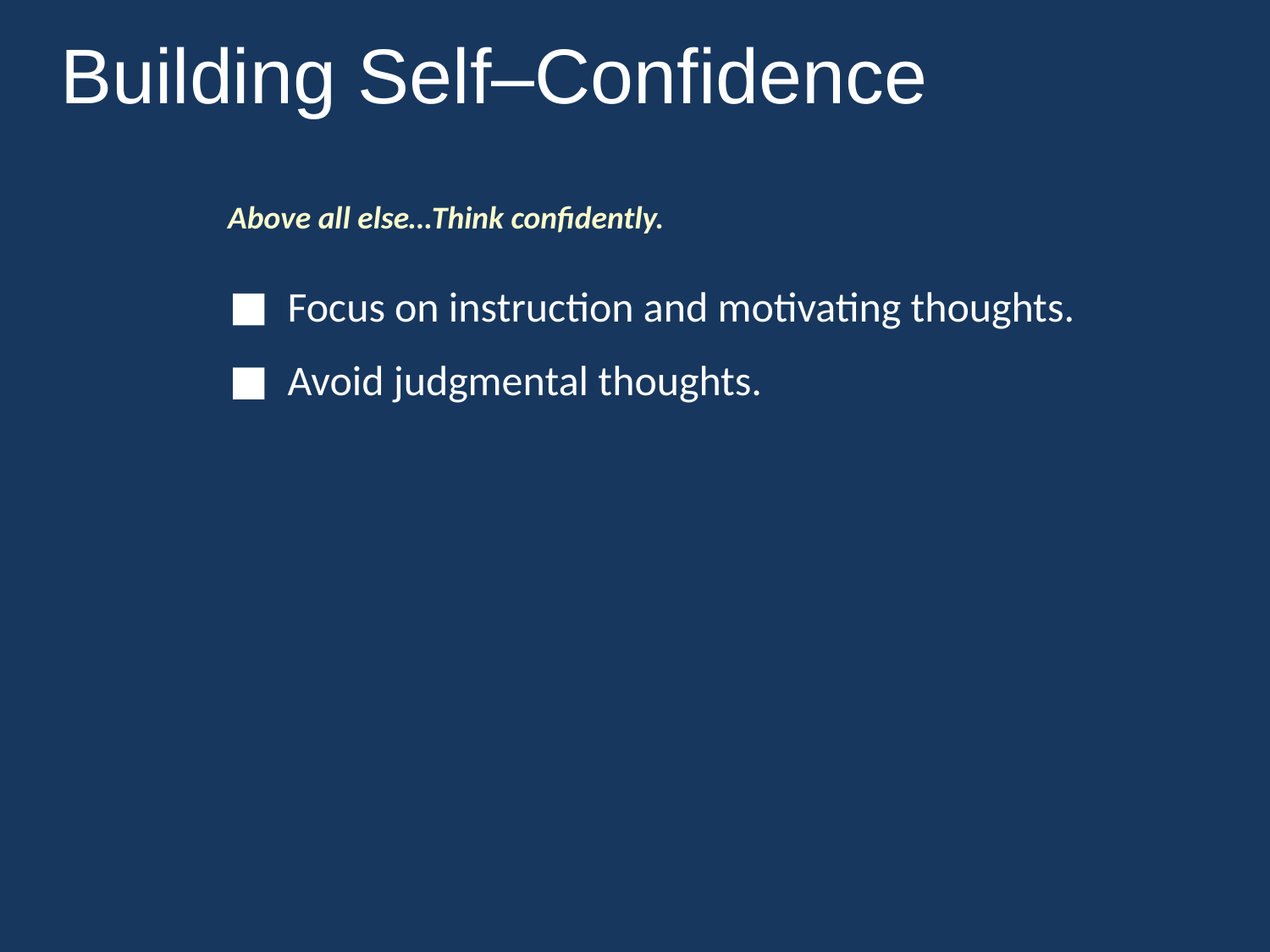

Building Self–Confidence
Above all else…Think confidently.
Focus on instruction and motivating thoughts.

Avoid judgmental thoughts.